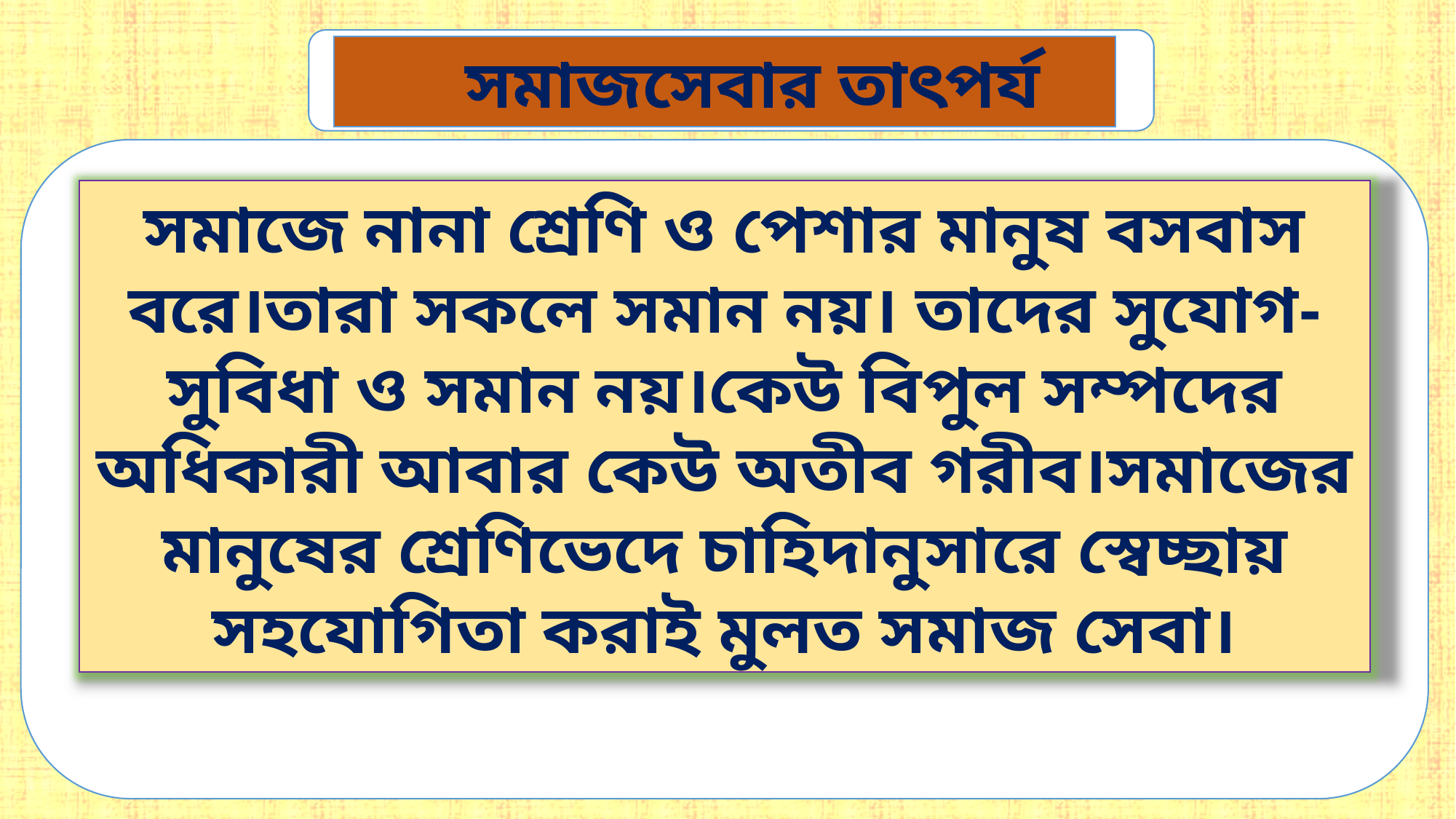

সমাজসেবার তাৎপর্য

সমাজে নানা শ্রেণি ও পেশার মানুষ বসবাস বরে।তারা সকলে সমান নয়। তাদের সুযোগ-সুবিধা ও সমান নয়।কেউ বিপুল সম্পদের অধিকারী আবার কেউ অতীব গরীব।সমাজের মানুষের শ্রেণিভেদে চাহিদানুসারে স্বেচ্ছায় সহযোগিতা করাই মুলত সমাজ সেবা।